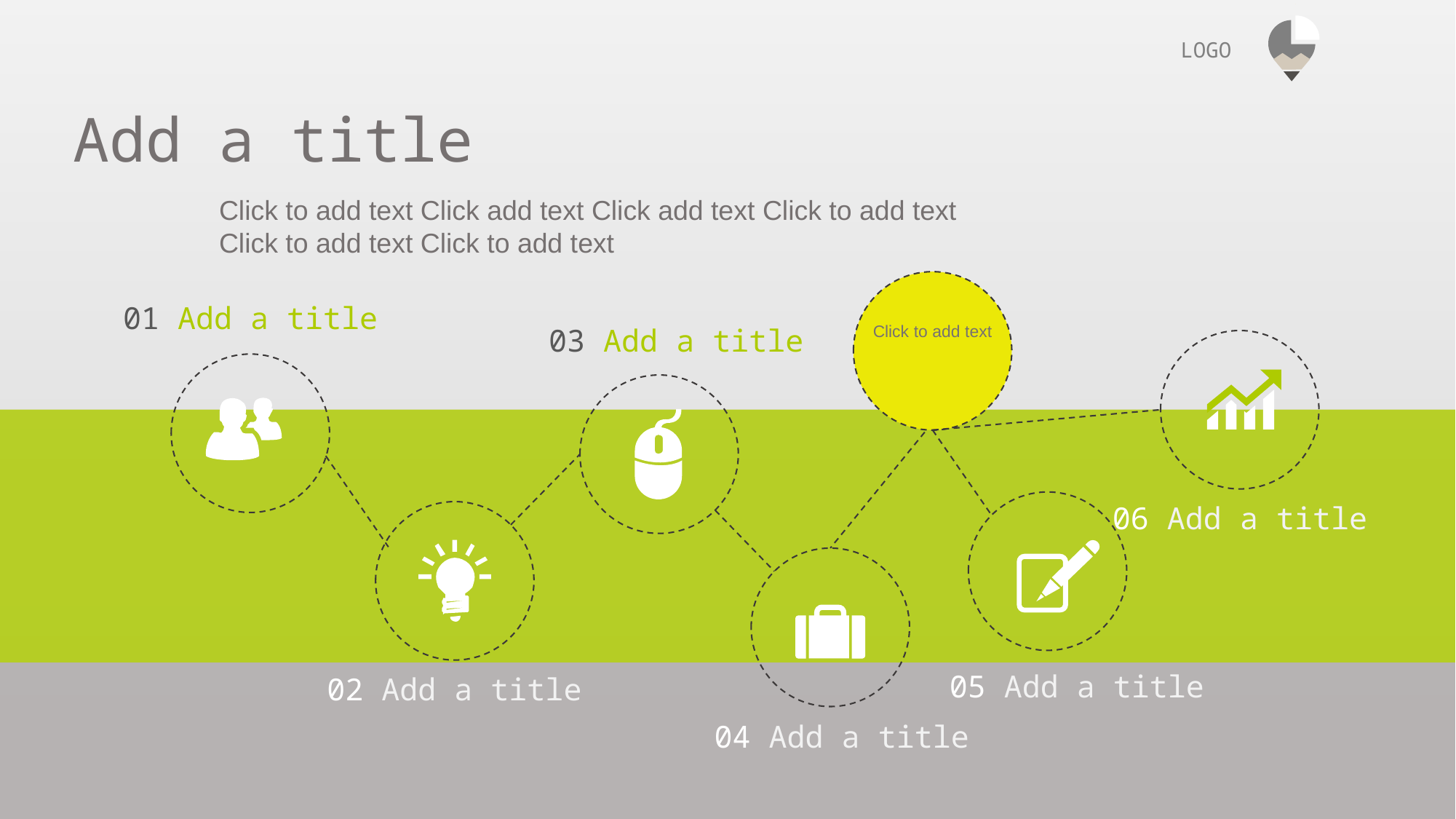

Add a title
Click to add text Click add text Click add text Click to add text
Click to add text Click to add text

01 Add a title
Click to add text
03 Add a title

06 Add a title

05 Add a title

02 Add a title
04 Add a title